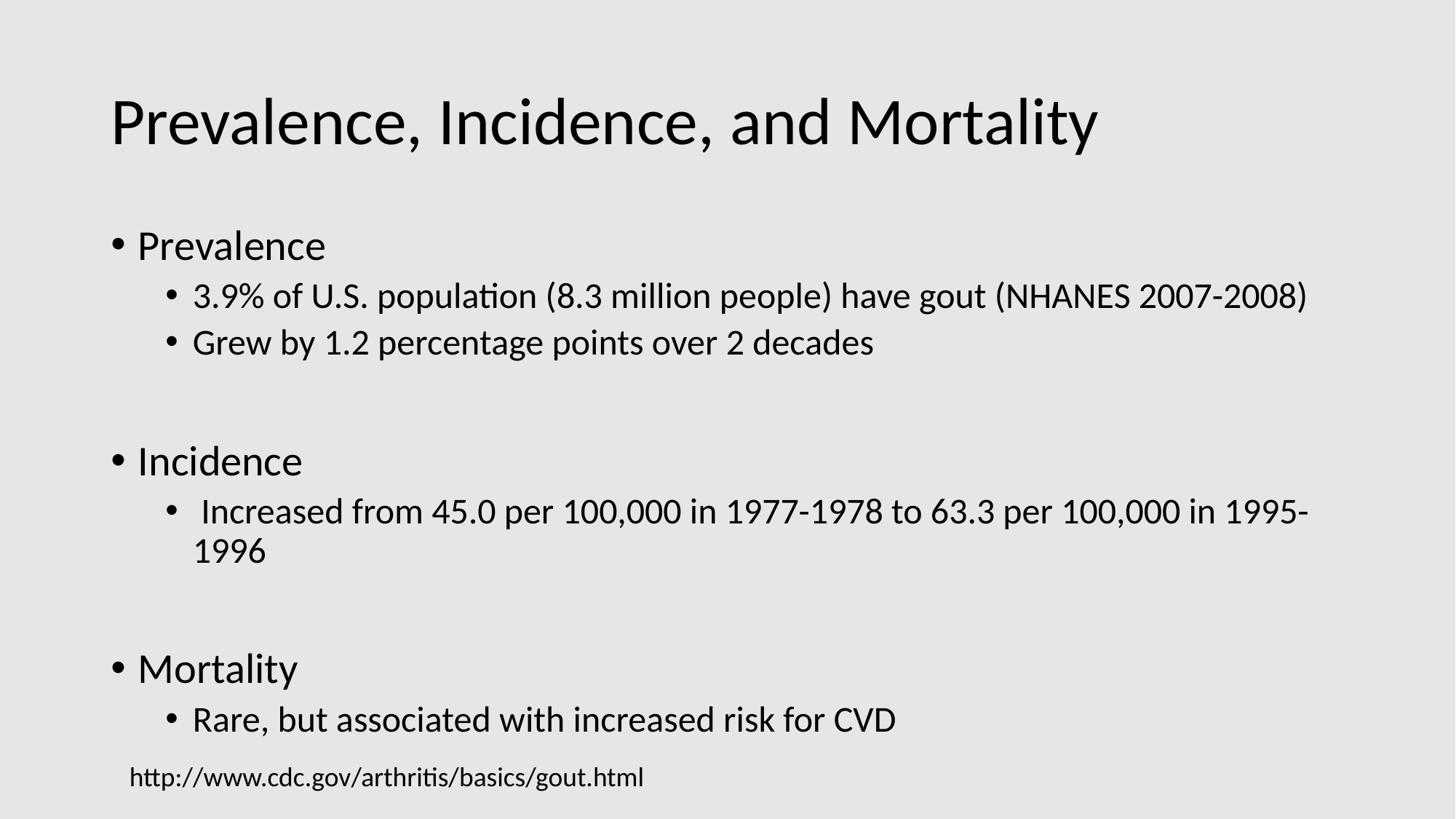

# Prevalence, Incidence, and Mortality
Prevalence
3.9% of U.S. population (8.3 million people) have gout (NHANES 2007-2008)
Grew by 1.2 percentage points over 2 decades

Incidence
 Increased from 45.0 per 100,000 in 1977-1978 to 63.3 per 100,000 in 1995-1996

Mortality
Rare, but associated with increased risk for CVD
http://www.cdc.gov/arthritis/basics/gout.html